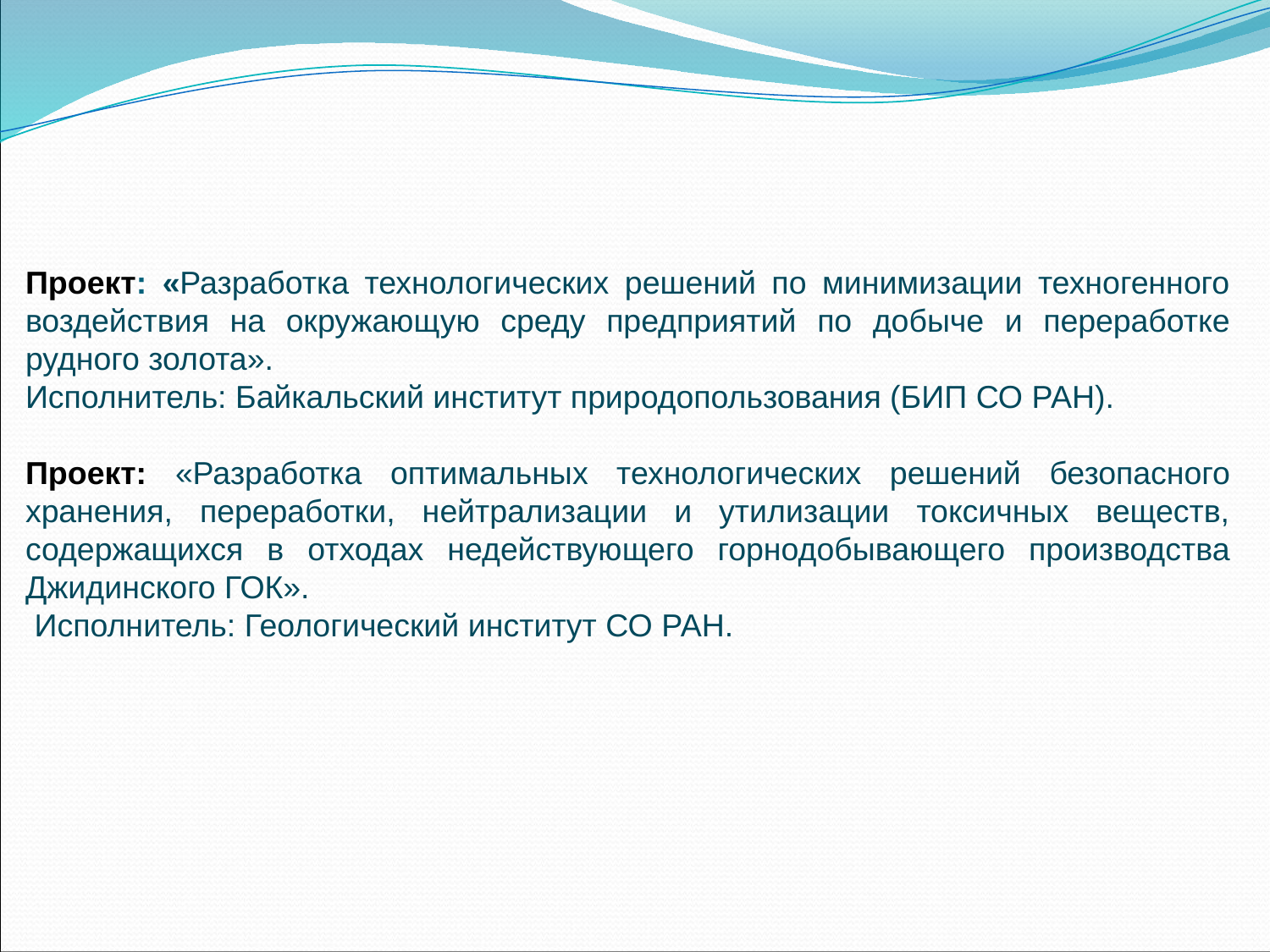

Проект: «Разработка технологических решений по минимизации техногенного воздействия на окружающую среду предприятий по добыче и переработке рудного золота».
Исполнитель: Байкальский институт природопользования (БИП СО РАН).

Проект: «Разработка оптимальных технологических решений безопасного хранения, переработки, нейтрализации и утилизации токсичных веществ, содержащихся в отходах недействующего горнодобывающего производства Джидинского ГОК».
 Исполнитель: Геологический институт СО РАН.